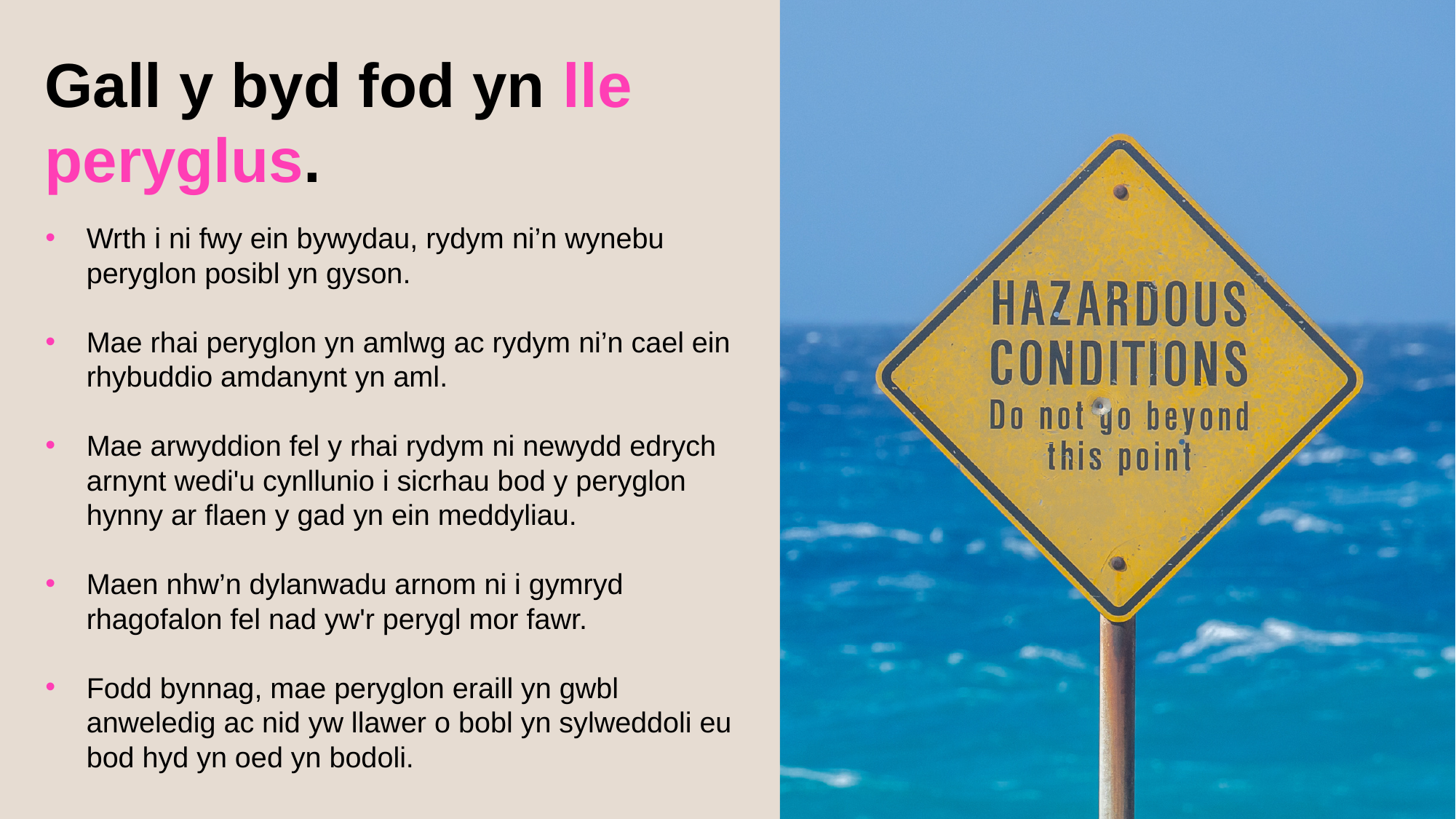

Gall y byd fod yn lle peryglus.​
Wrth i ni fwy ein bywydau, rydym ni’n wynebu peryglon posibl yn gyson.​

Mae rhai peryglon yn amlwg ac rydym ni’n cael ein rhybuddio amdanynt yn aml.​

Mae arwyddion fel y rhai rydym ni newydd edrych arnynt wedi'u cynllunio i sicrhau bod y peryglon hynny ar flaen y gad yn ein meddyliau.​

Maen nhw’n dylanwadu arnom ni i gymryd rhagofalon fel nad yw'r perygl mor fawr. ​

Fodd bynnag, mae peryglon eraill yn gwbl anweledig ac nid yw llawer o bobl yn sylweddoli eu bod hyd yn oed yn bodoli.​